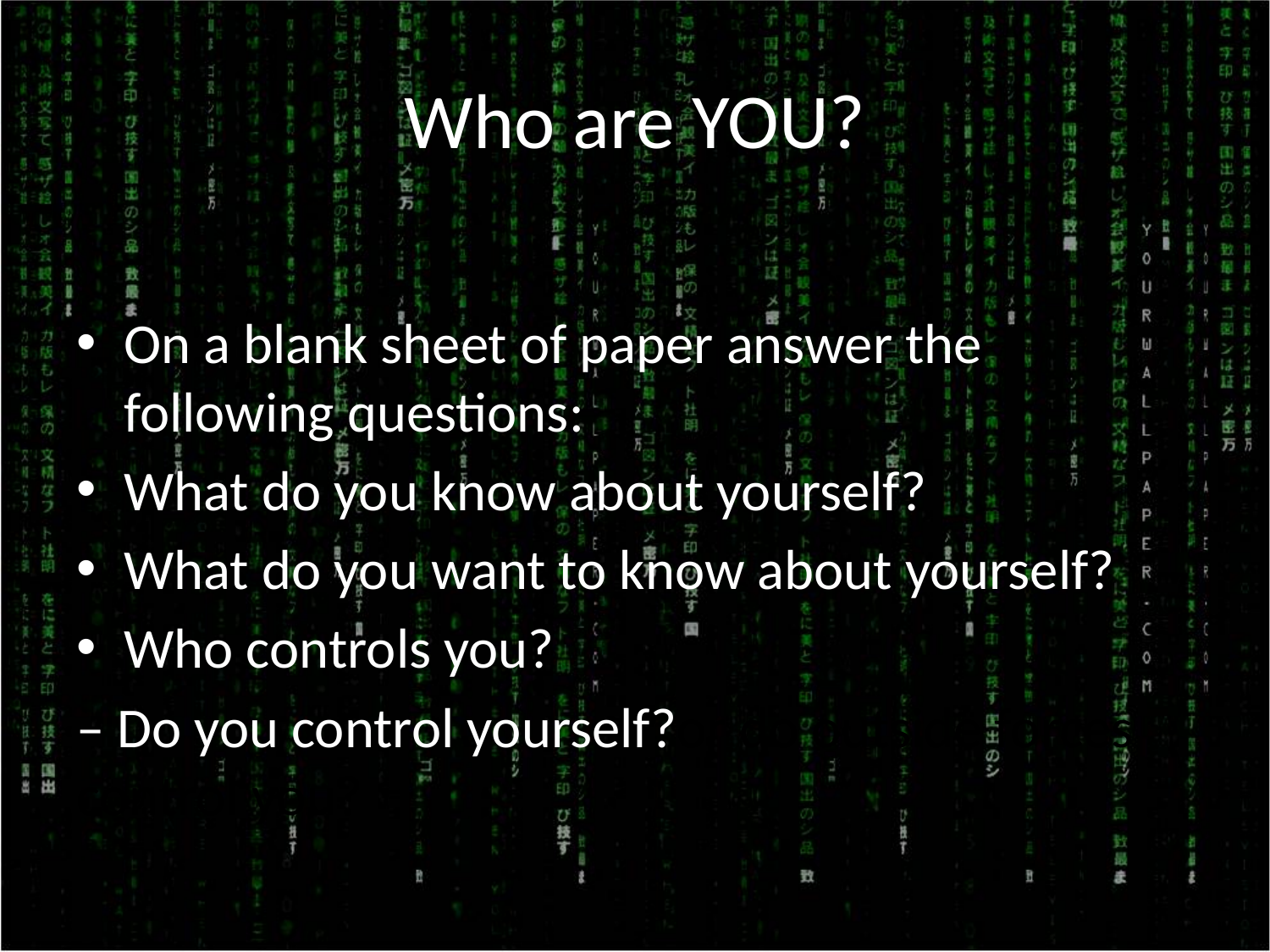

# Who are YOU?

On a blank sheet of paper answer the following questions:
What do you know about yourself?
What do you want to know about yourself?
Who controls you?
– Do you control yourself?or do outside forces control you?